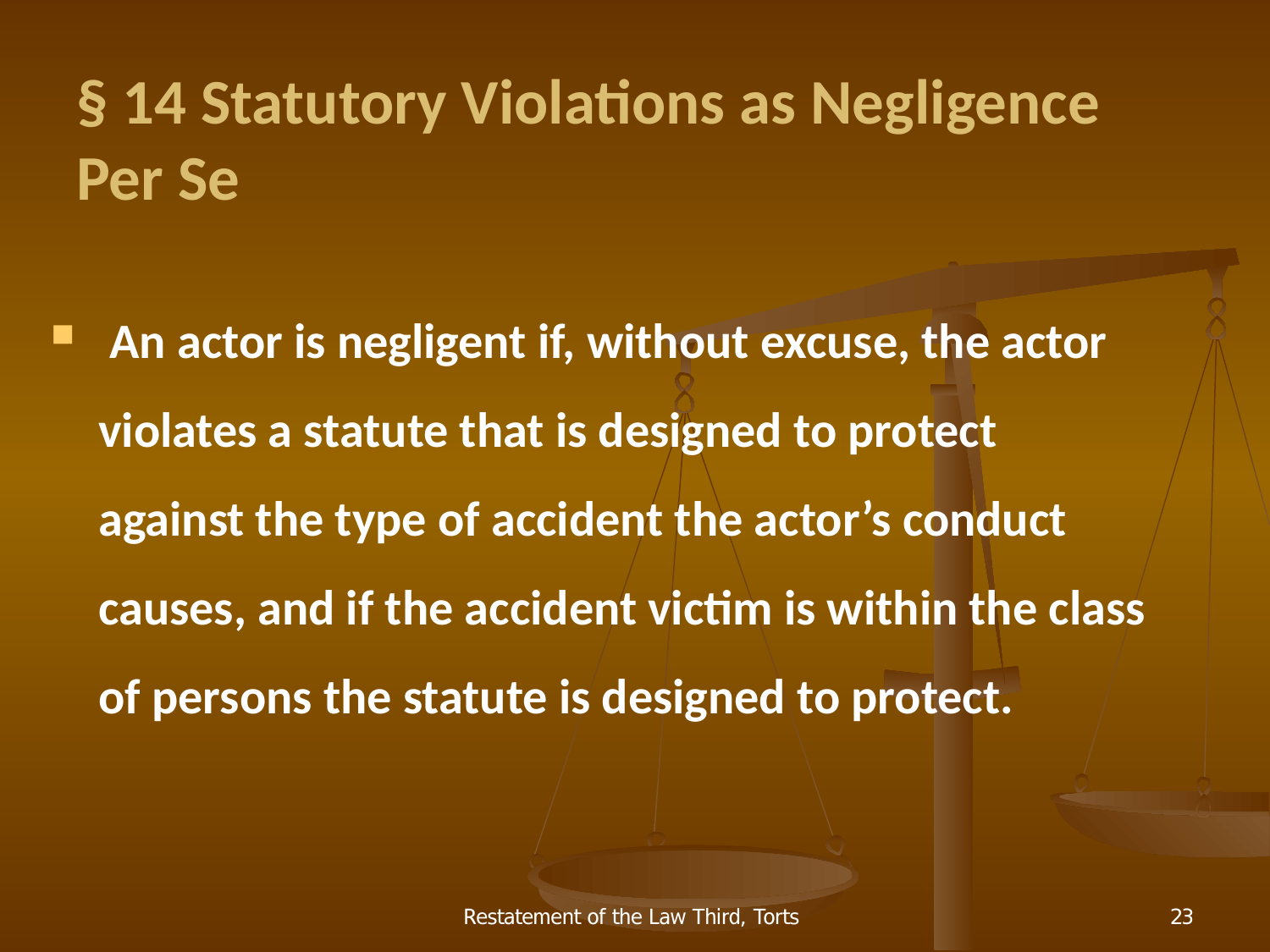

# § 14 Statutory Violations as Negligence Per Se
 An actor is negligent if, without excuse, the actor violates a statute that is designed to protect against the type of accident the actor’s conduct causes, and if the accident victim is within the class of persons the statute is designed to protect.

Restatement of the Law Third, Torts
23